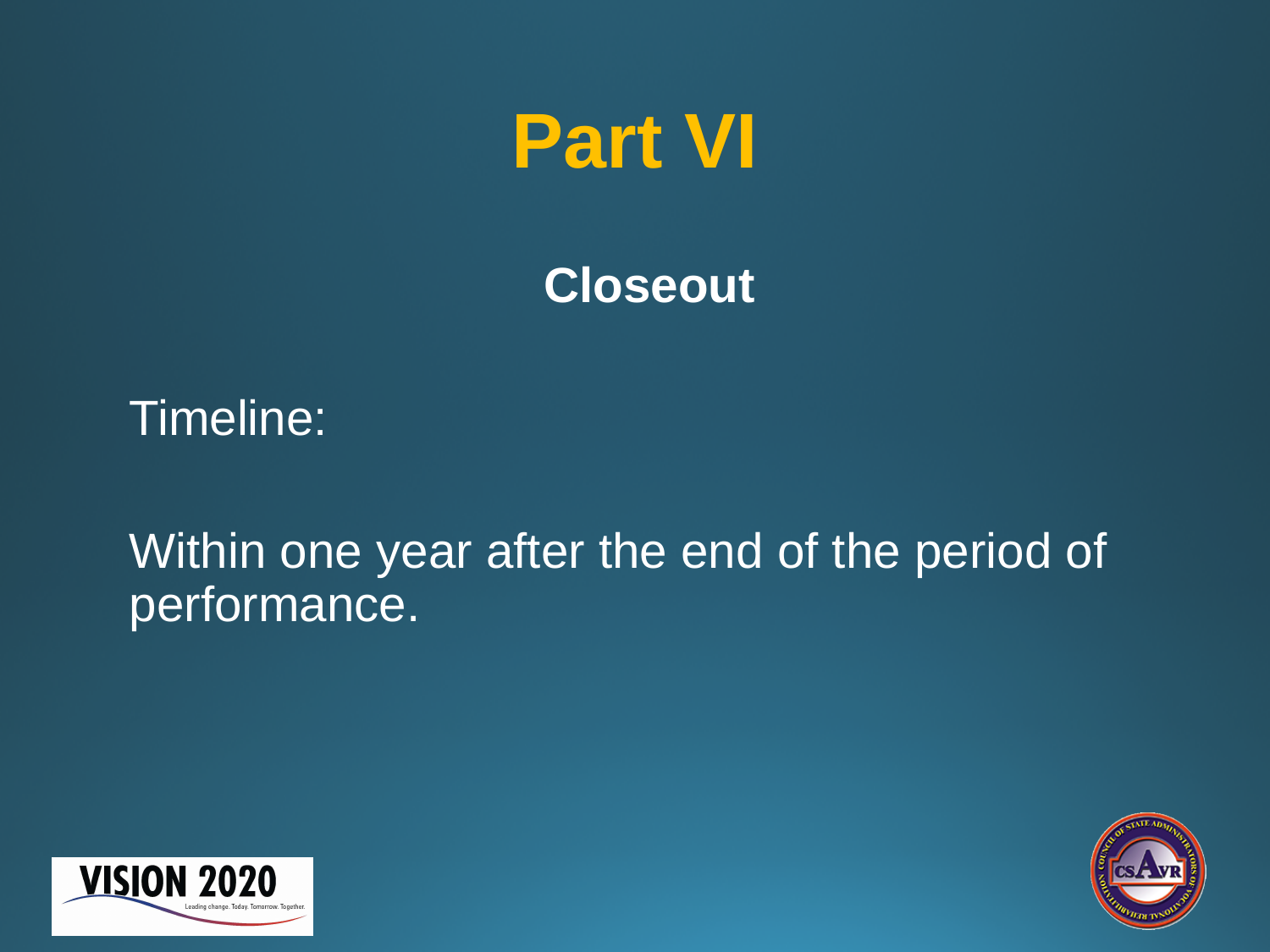

# Part VI
Closeout

Timeline:

Within one year after the end of the period of performance.